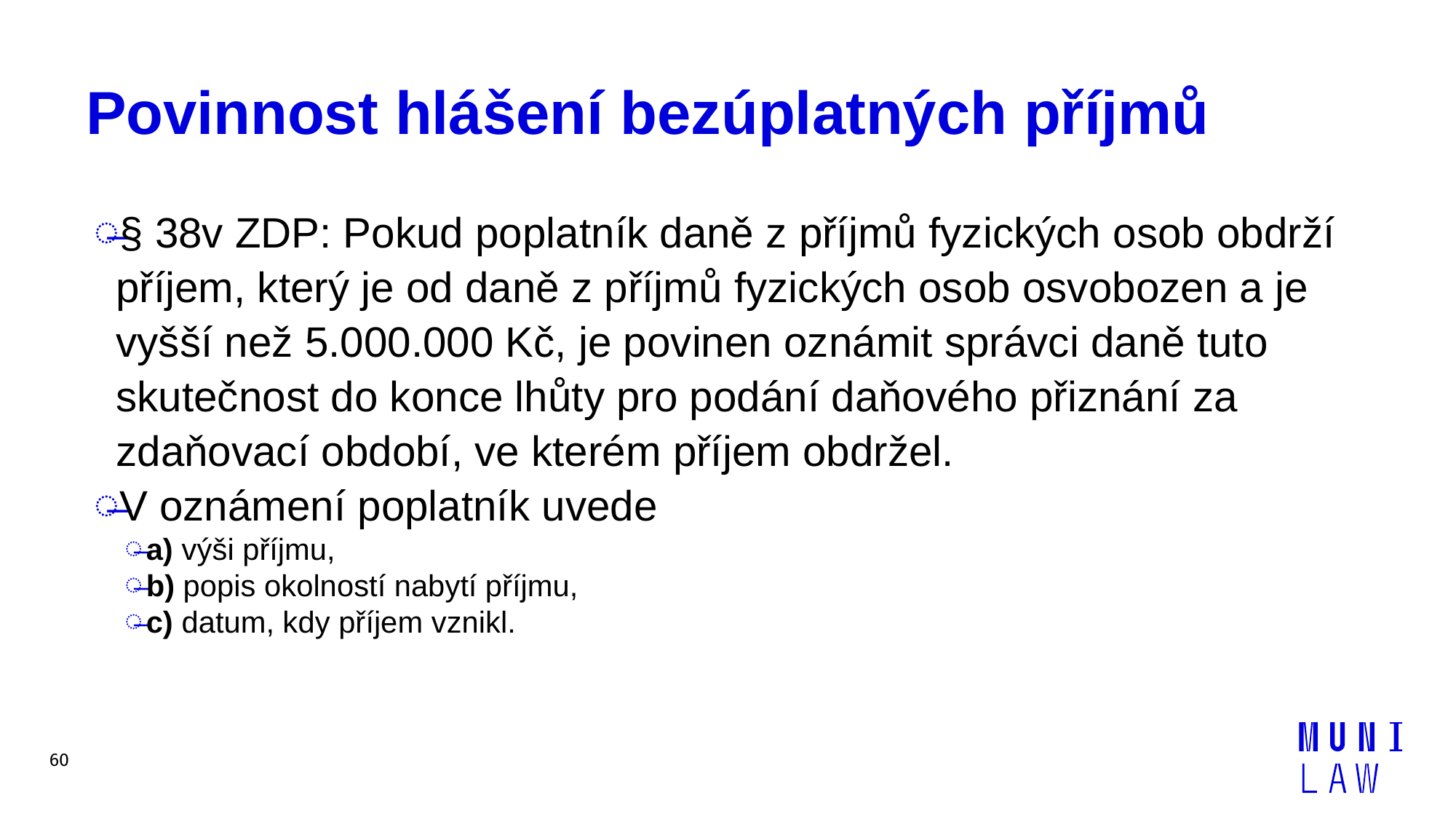

# Povinnost hlášení bezúplatných příjmů
§ 38v ZDP: Pokud poplatník daně z příjmů fyzických osob obdrží příjem, který je od daně z příjmů fyzických osob osvobozen a je vyšší než 5.000.000 Kč, je povinen oznámit správci daně tuto skutečnost do konce lhůty pro podání daňového přiznání za zdaňovací období, ve kterém příjem obdržel.
V oznámení poplatník uvede
a) výši příjmu,
b) popis okolností nabytí příjmu,
c) datum, kdy příjem vznikl.

60